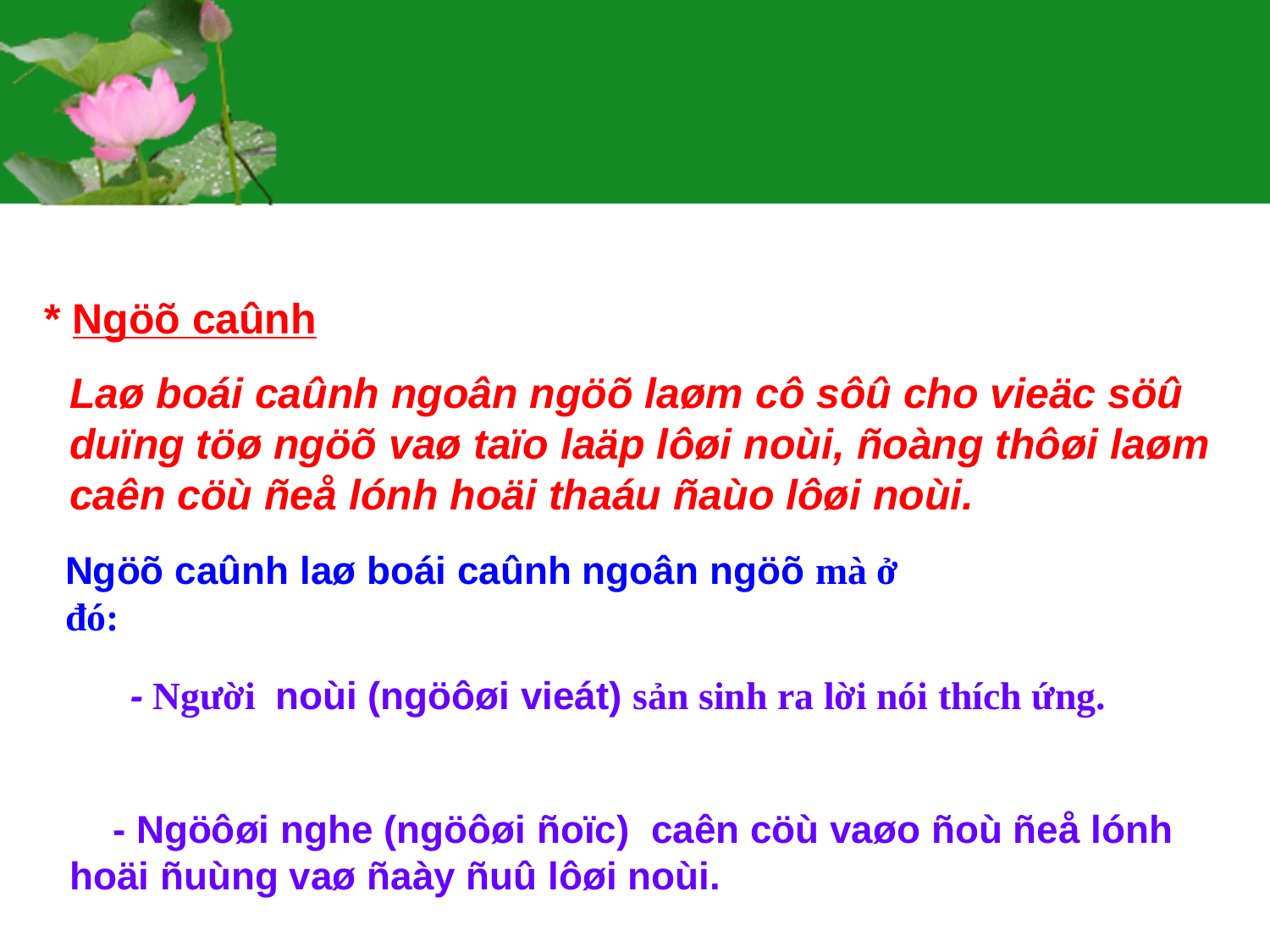

* Ngöõ caûnh
Laø boái caûnh ngoân ngöõ laøm cô sôû cho vieäc söû duïng töø ngöõ vaø taïo laäp lôøi noùi, ñoàng thôøi laøm caên cöù ñeå lónh hoäi thaáu ñaùo lôøi noùi.
Ngöõ caûnh laø boái caûnh ngoân ngöõ mà ở đó:
       - Người  noùi (ngöôøi vieát) sản sinh ra lời nói thích ứng.
    - Ngöôøi nghe (ngöôøi ñoïc)  caên cöù vaøo ñoù ñeå lónh hoäi ñuùng vaø ñaày ñuû lôøi noùi.